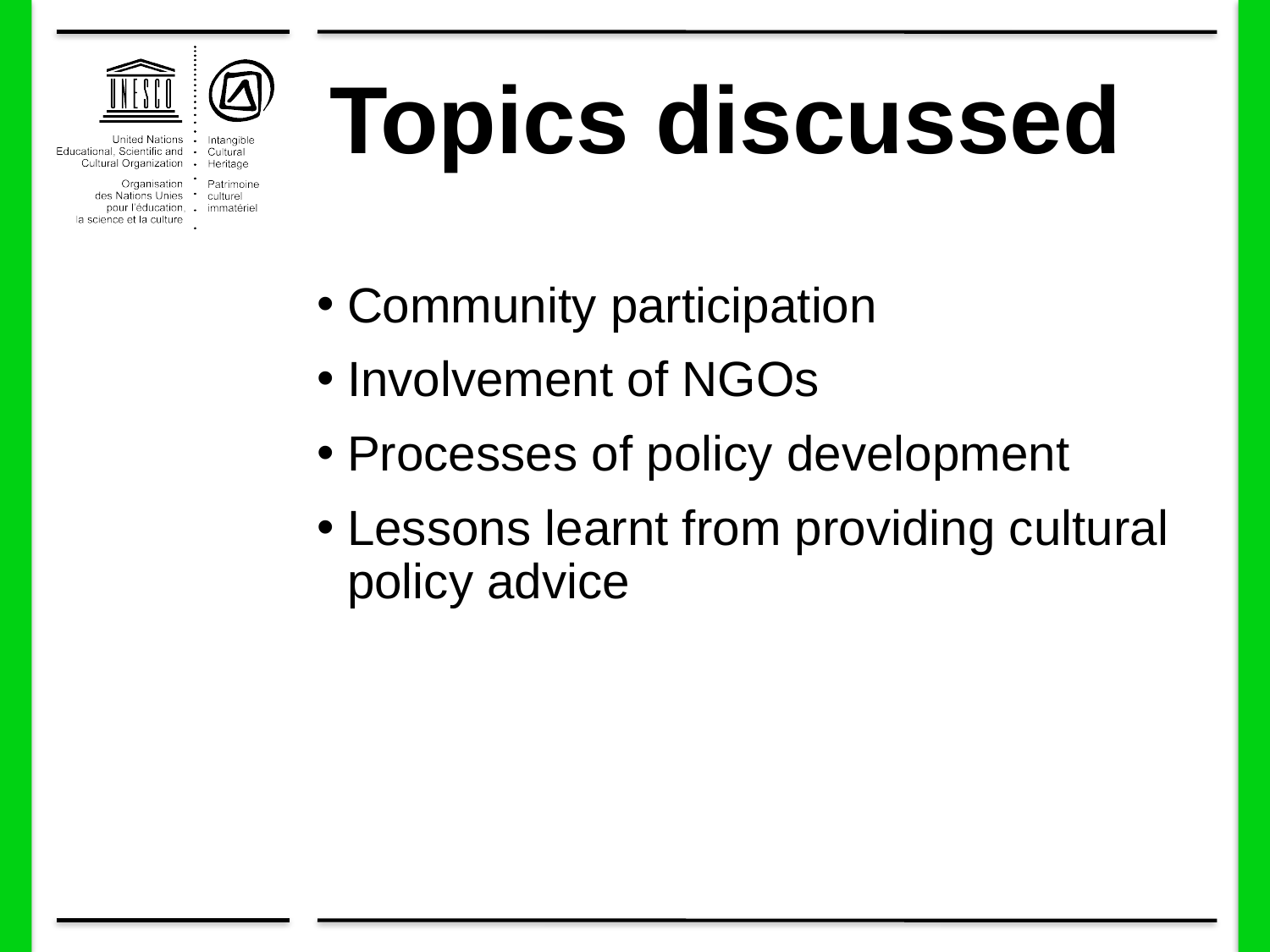

# Topics discussed
Community participation
Involvement of NGOs
Processes of policy development
Lessons learnt from providing cultural policy advice